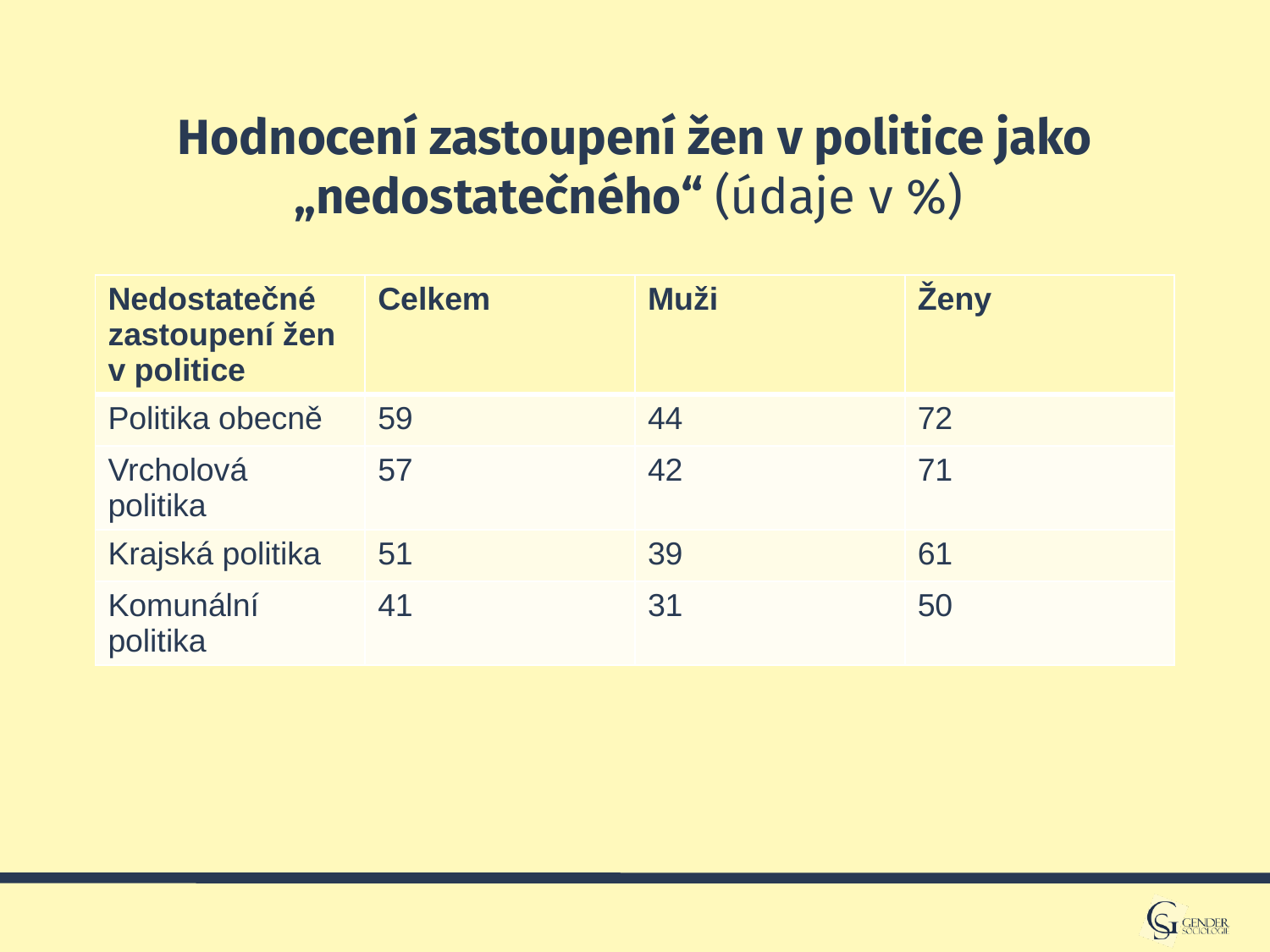

# Hodnocení zastoupení žen v politice jako „nedostatečného“ (údaje v %)
| Nedostatečné zastoupení žen v politice | Celkem | Muži | Ženy |
| --- | --- | --- | --- |
| Politika obecně | 59 | 44 | 72 |
| Vrcholová politika | 57 | 42 | 71 |
| Krajská politika | 51 | 39 | 61 |
| Komunální politika | 41 | 31 | 50 |